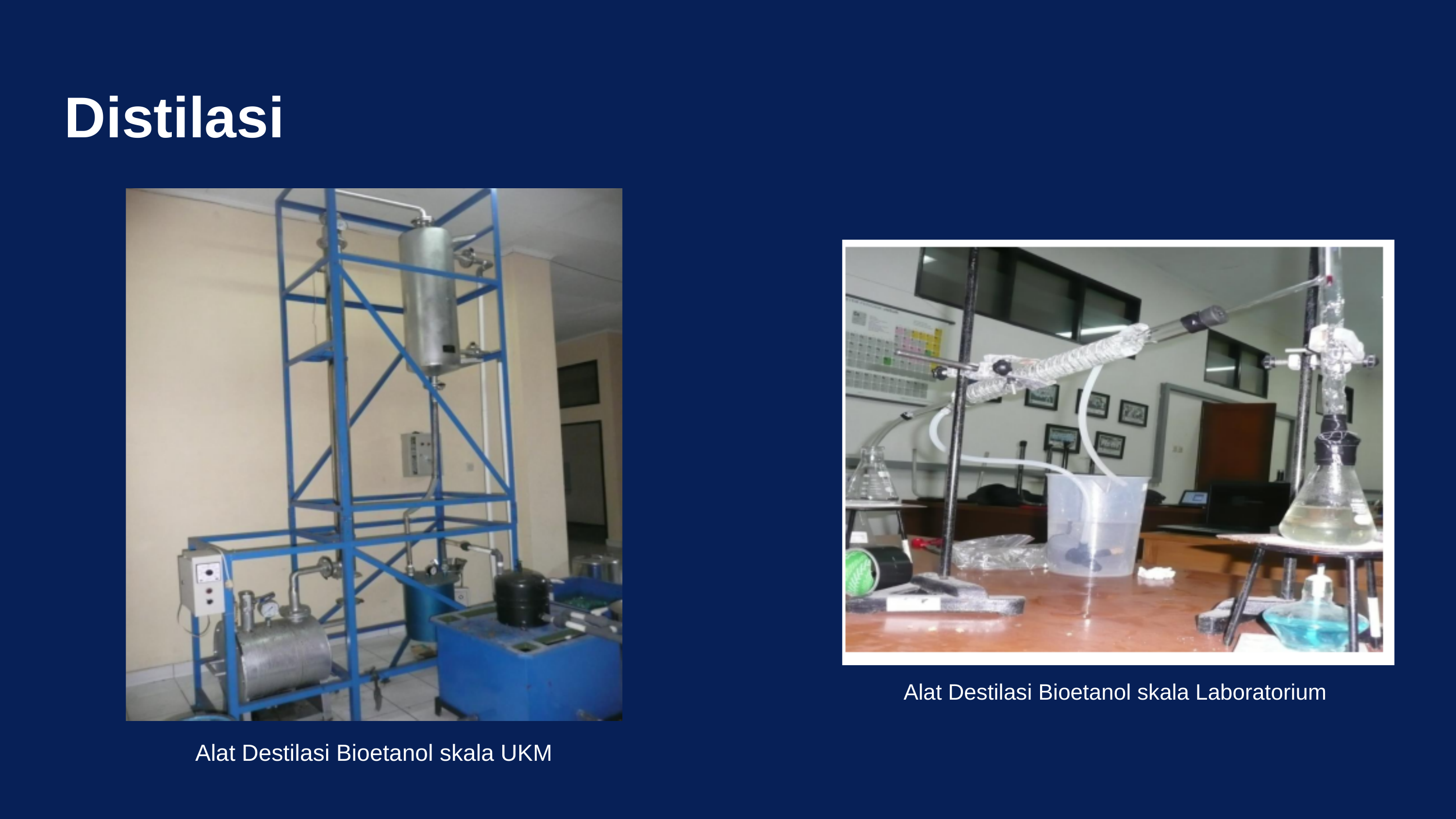

Distilasi

Alat Destilasi Bioetanol skala Laboratorium
Alat Destilasi Bioetanol skala UKM